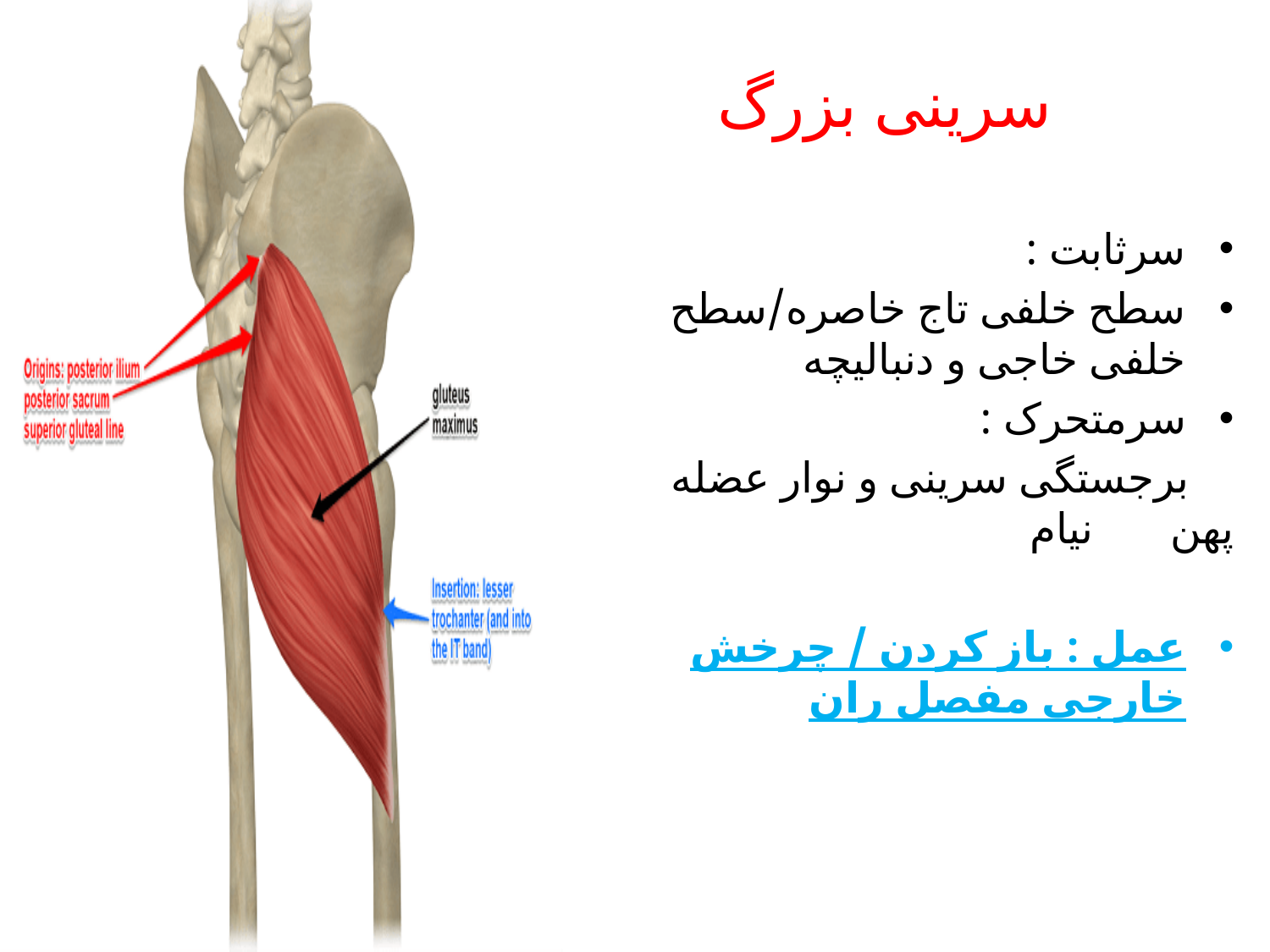

# سرینی بزرگ
سرثابت :
سطح خلفی تاج خاصره/سطح خلفی خاجی و دنبالیچه
سرمتحرک :
    برجستگی سرینی و نوار عضله پهن       نیام

عمل : باز کردن / چرخش خارجی مفصل ران